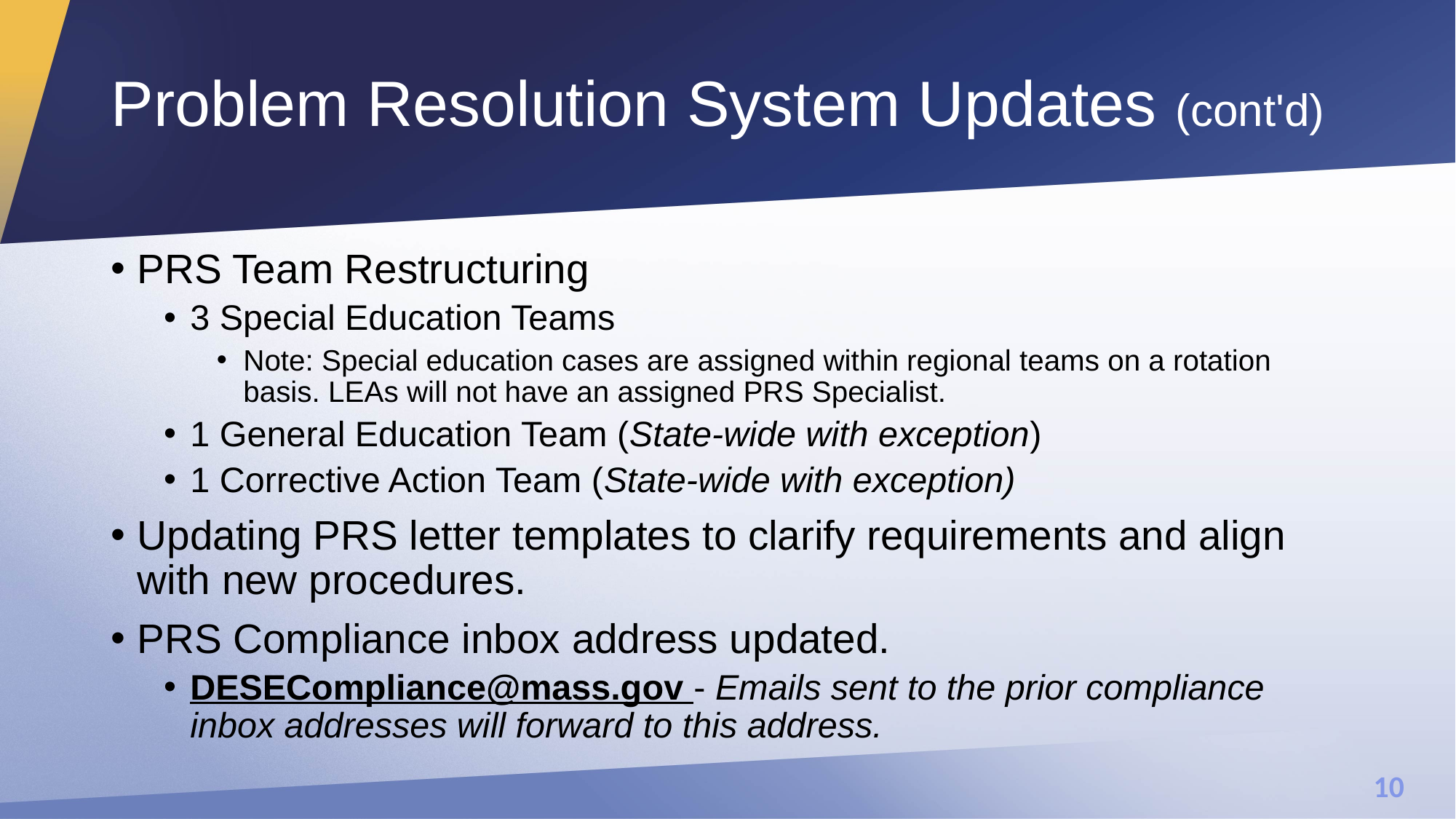

# Problem Resolution System Updates (cont'd)
PRS Team Restructuring
3 Special Education Teams
Note: Special education cases are assigned within regional teams on a rotation basis. LEAs will not have an assigned PRS Specialist.
1 General Education Team (State-wide with exception)
1 Corrective Action Team (State-wide with exception)
Updating PRS letter templates to clarify requirements and align with new procedures.
PRS Compliance inbox address updated.
DESECompliance@mass.gov - Emails sent to the prior compliance inbox addresses will forward to this address.